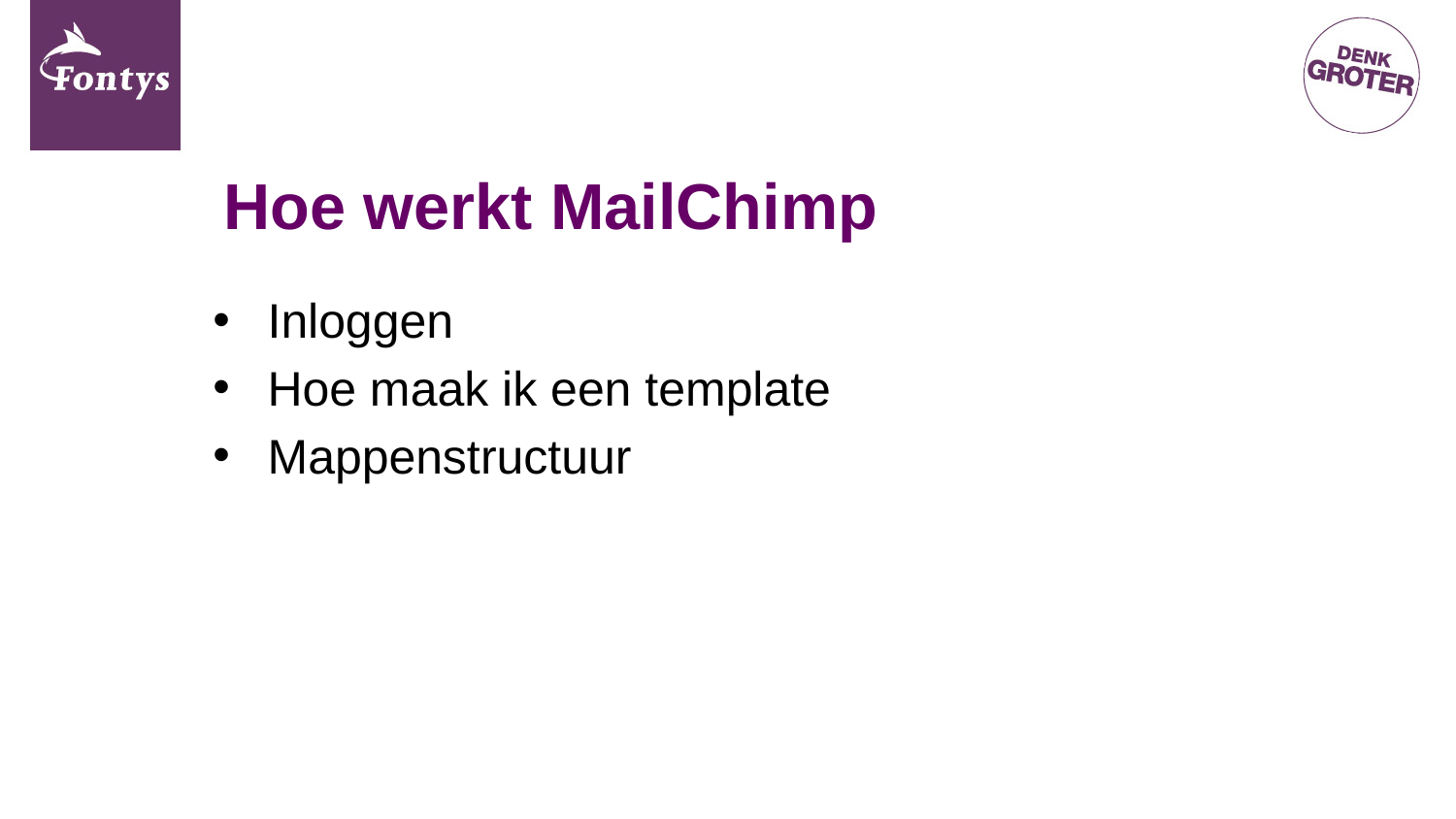

# Hoe werkt MailChimp
Inloggen
Hoe maak ik een template
Mappenstructuur